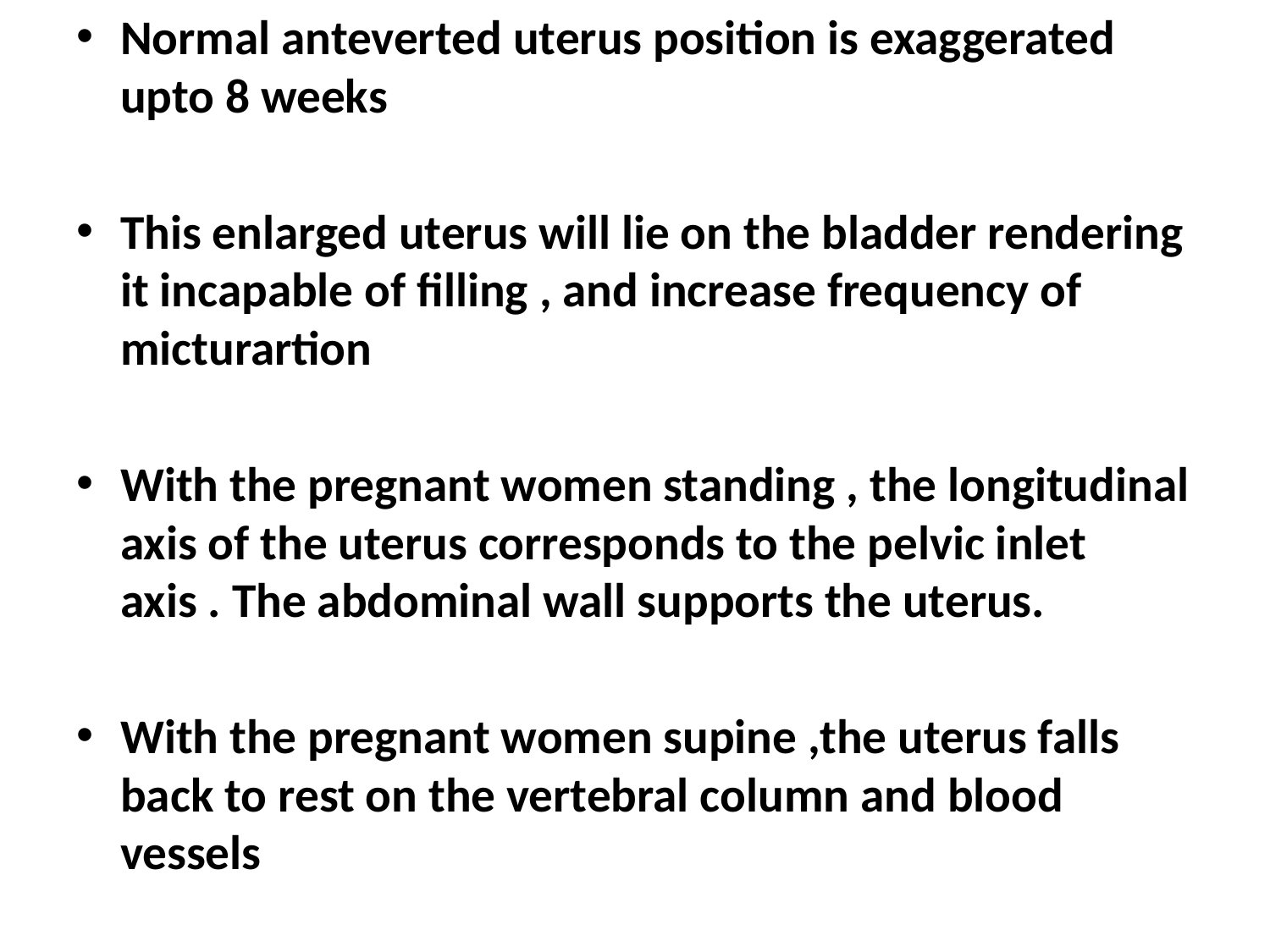

Normal anteverted uterus position is exaggerated upto 8 weeks

This enlarged uterus will lie on the bladder rendering it incapable of filling , and increase frequency of micturartion

With the pregnant women standing , the longitudinal axis of the uterus corresponds to the pelvic inlet axis . The abdominal wall supports the uterus.

With the pregnant women supine ,the uterus falls back to rest on the vertebral column and blood vessels